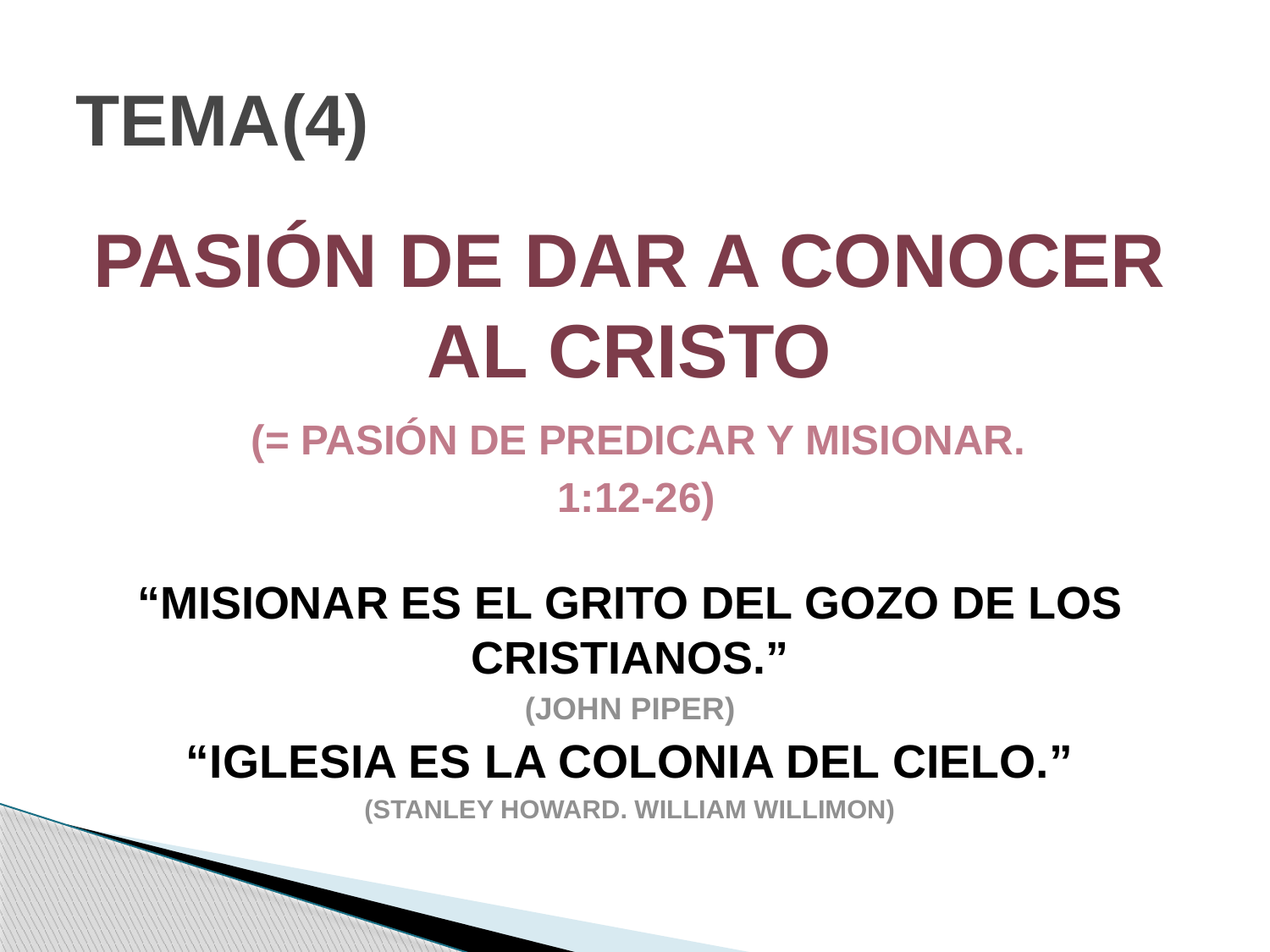

# TEMA(4)
PASIÓN DE DAR A CONOCER AL CRISTO
 (= PASIÓN DE PREDICAR Y MISIONAR.
1:12-26)

“MISIONAR ES EL GRITO DEL GOZO DE LOS CRISTIANOS.”
(JOHN PIPER)
“IGLESIA ES LA COLONIA DEL CIELO.”
(STANLEY HOWARD. WILLIAM WILLIMON)